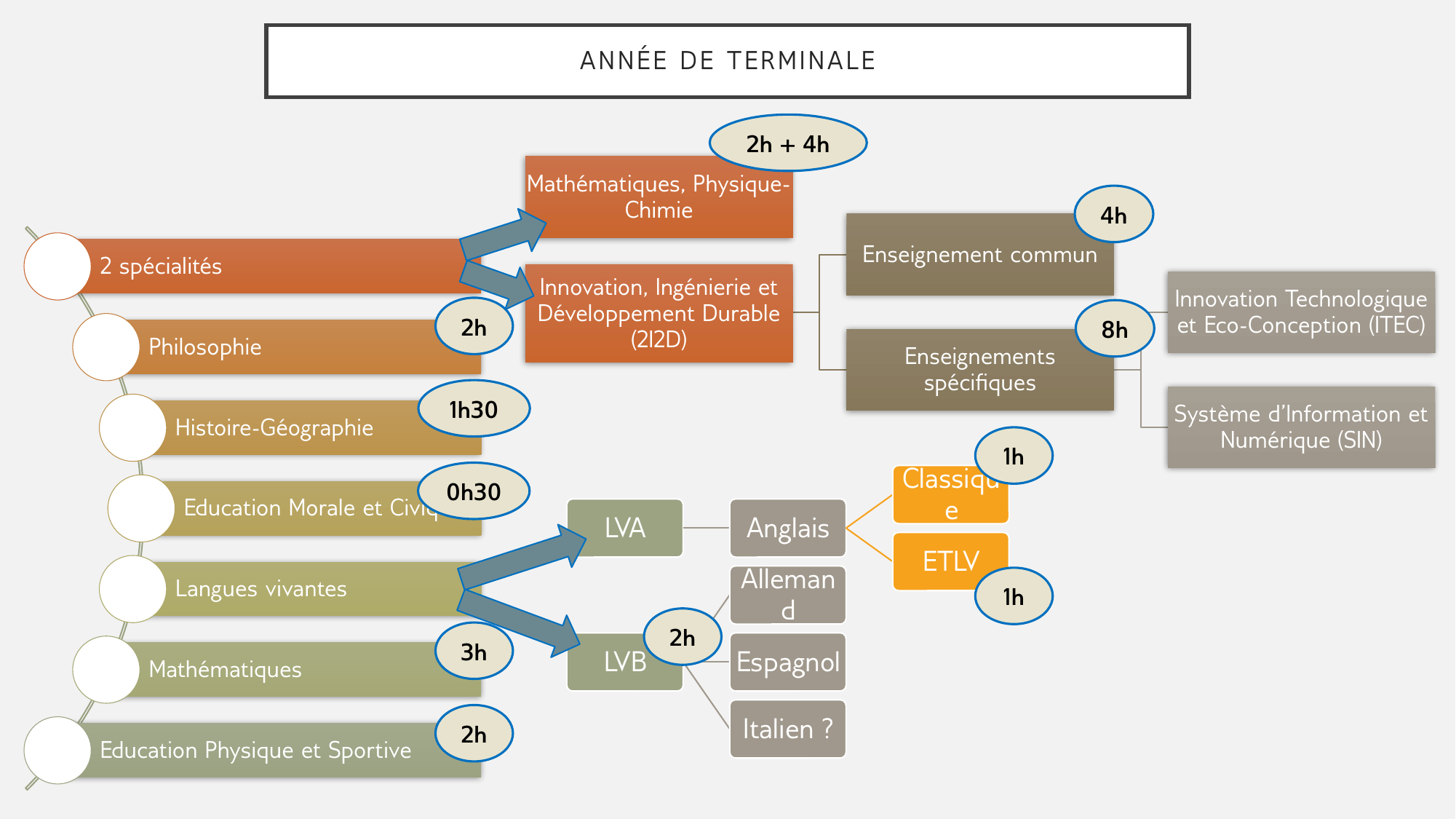

# Année de Terminale
2h + 4h
Mathématiques, Physique-Chimie
2 spécialités
Philosophie
Histoire-Géographie
Education Morale et Civique
Langues vivantes
Mathématiques
Education Physique et Sportive
4h
Enseignement commun

Innovation, Ingénierie et Développement Durable (2I2D)
Innovation Technologique et Eco-Conception (ITEC)
2h
8h

Enseignements spécifiques

1h30
Système d’Information et Numérique (SIN)
1h
0h30
LVA

Anglais

Classique

ETLV
LVB

Allemand

Espagnol

Italien ?

1h

2h
3h
2h